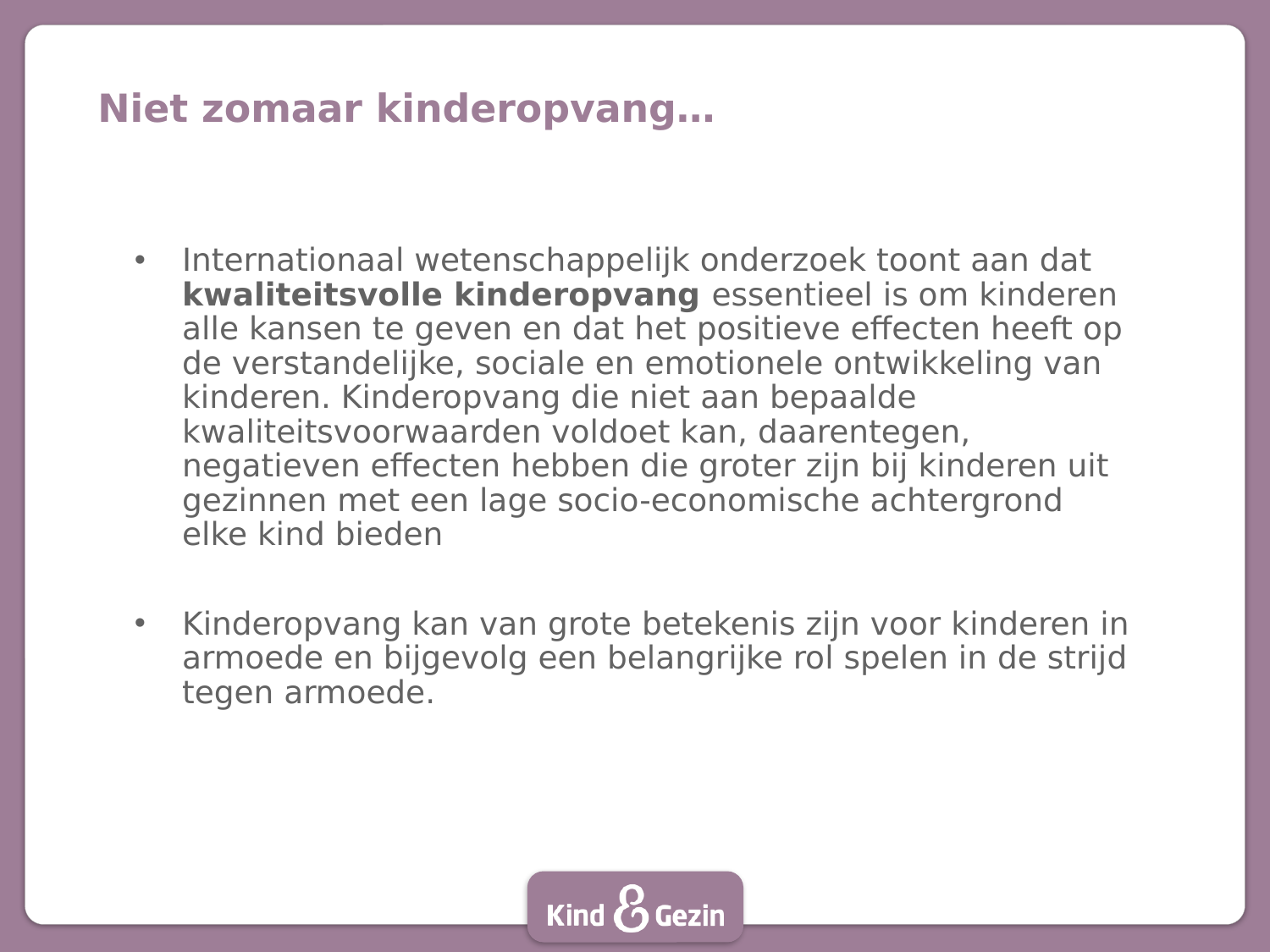

# Niet zomaar kinderopvang…

Internationaal wetenschappelijk onderzoek toont aan dat kwaliteitsvolle kinderopvang essentieel is om kinderen alle kansen te geven en dat het positieve effecten heeft op de verstandelijke, sociale en emotionele ontwikkeling van kinderen. Kinderopvang die niet aan bepaalde kwaliteitsvoorwaarden voldoet kan, daarentegen, negatieven effecten hebben die groter zijn bij kinderen uit gezinnen met een lage socio-economische achtergrond elke kind bieden

Kinderopvang kan van grote betekenis zijn voor kinderen in armoede en bijgevolg een belangrijke rol spelen in de strijd tegen armoede.